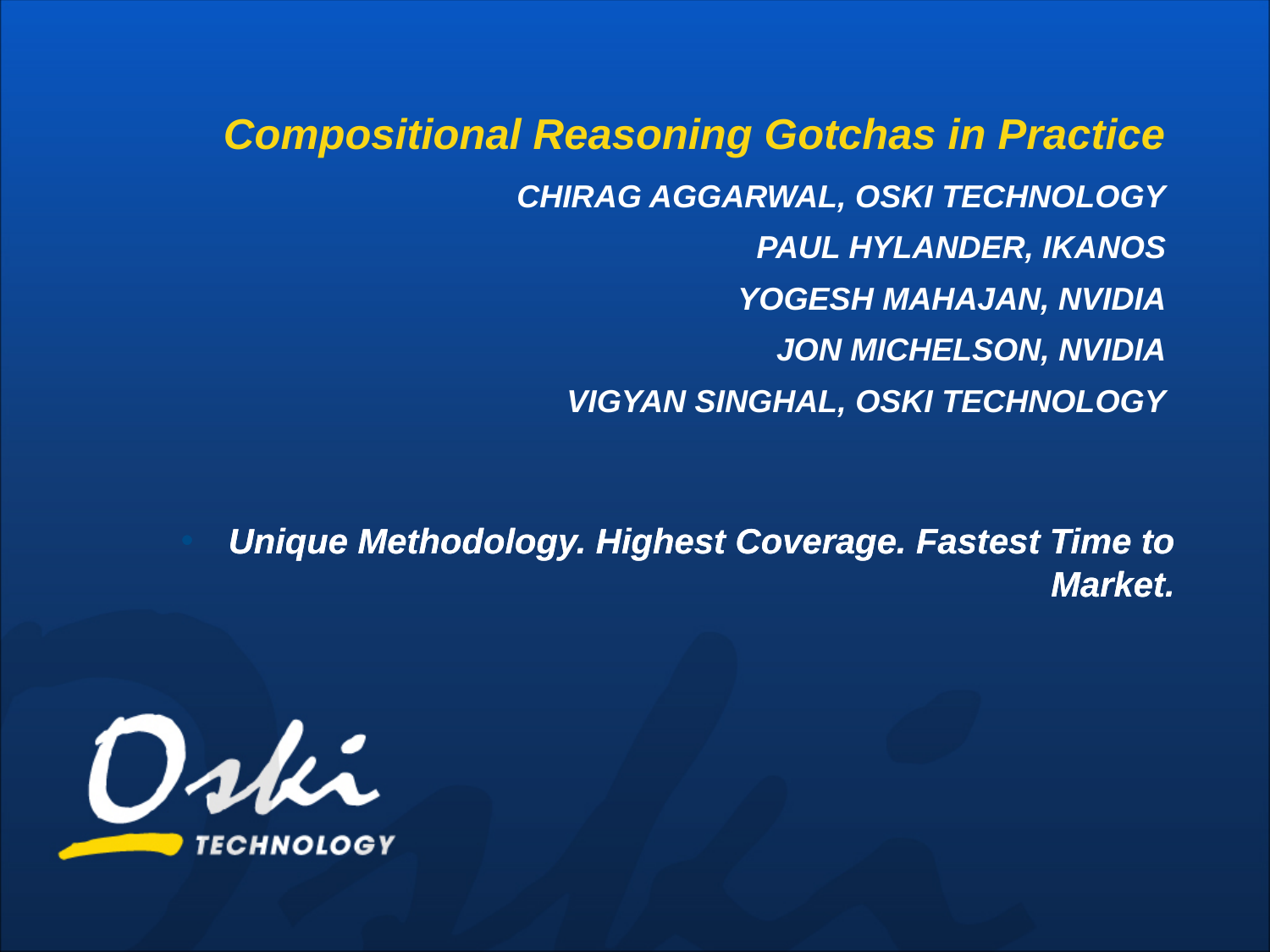

# Compositional Reasoning Gotchas in Practice
CHIRAG AGGARWAL, OSKI TECHNOLOGY
PAUL HYLANDER, IKANOS
YOGESH MAHAJAN, NVIDIA
JON MICHELSON, NVIDIA
VIGYAN SINGHAL, OSKI TECHNOLOGY